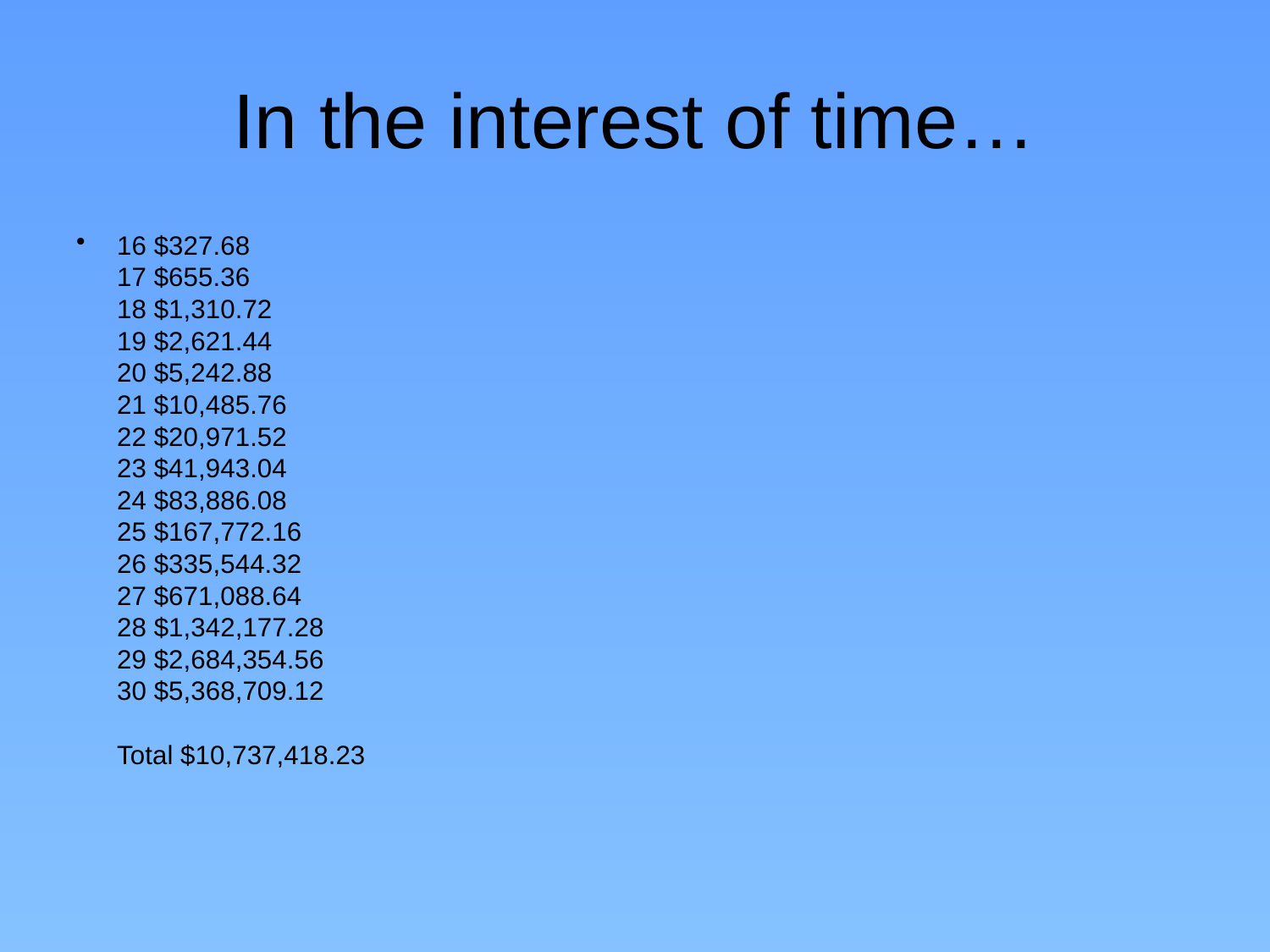

# In the interest of time…
16 $327.68
17 $655.36
18 $1,310.72
19 $2,621.44
20 $5,242.88
21 $10,485.76
22 $20,971.52
23 $41,943.04
24 $83,886.08
25 $167,772.16
26 $335,544.32
27 $671,088.64
28 $1,342,177.28
29 $2,684,354.56
30 $5,368,709.12
 
Total $10,737,418.23